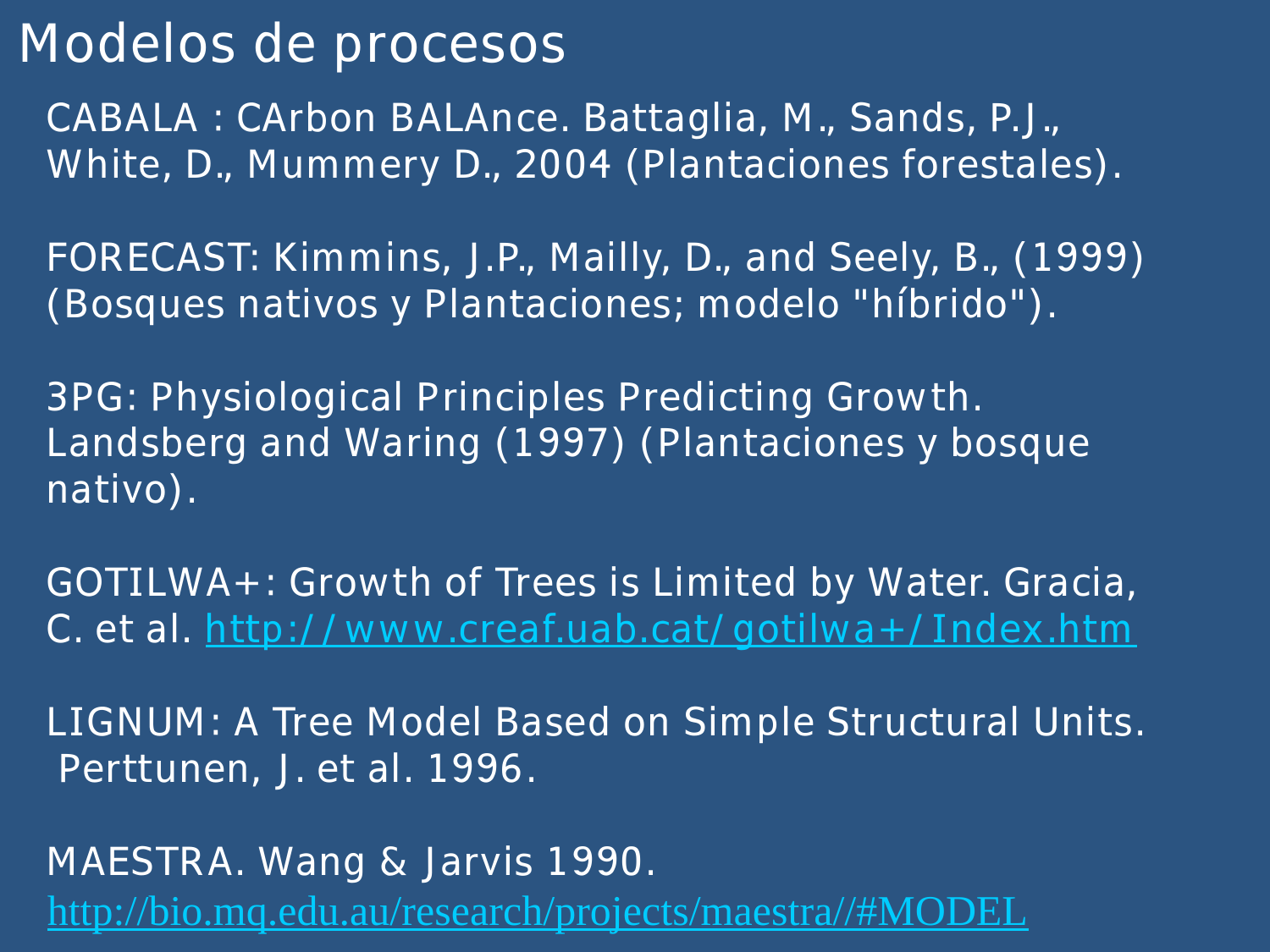

Modelos de procesos
CABALA : CArbon BALAnce. Battaglia, M., Sands, P.J., White, D., Mummery D., 2004 (Plantaciones forestales).

FORECAST: Kimmins, J.P., Mailly, D., and Seely, B., (1999) (Bosques nativos y Plantaciones; modelo "híbrido").

3PG: Physiological Principles Predicting Growth. Landsberg and Waring (1997) (Plantaciones y bosque nativo).

GOTILWA+: Growth of Trees is Limited by Water. Gracia, C. et al. http://www.creaf.uab.cat/gotilwa+/Index.htm

LIGNUM: A Tree Model Based on Simple Structural Units.
 Perttunen, J. et al. 1996.

MAESTRA. Wang & Jarvis 1990. http://bio.mq.edu.au/research/projects/maestra//#MODEL